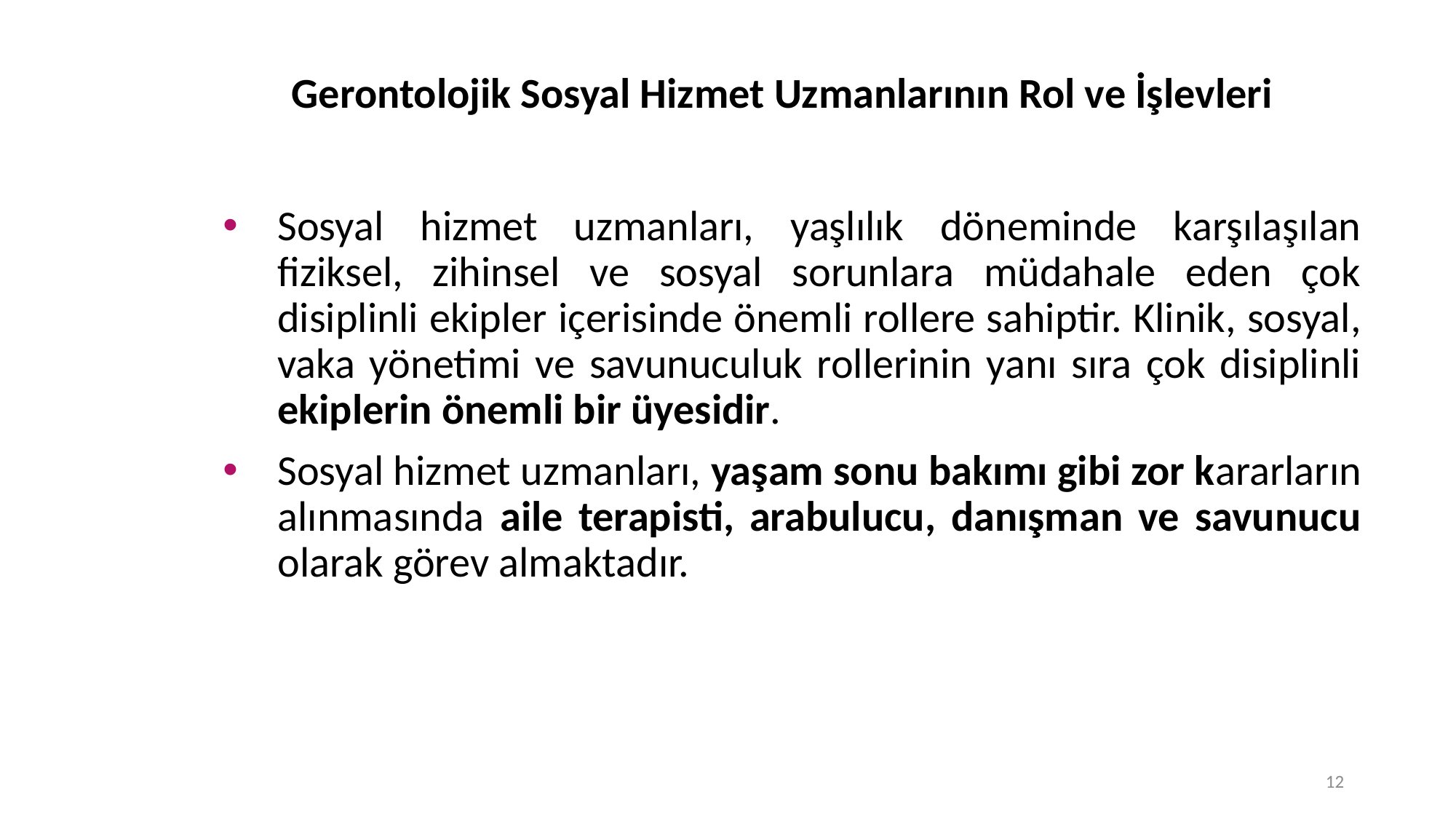

# Gerontolojik Sosyal Hizmet Uzmanlarının Rol ve İşlevleri

Sosyal hizmet uzmanları, yaşlılık döneminde karşılaşılan fiziksel, zihinsel ve sosyal sorunlara müdahale eden çok disiplinli ekipler içerisinde önemli rollere sahiptir. Klinik, sosyal, vaka yönetimi ve savunuculuk rollerinin yanı sıra çok disiplinli ekiplerin önemli bir üyesidir.
Sosyal hizmet uzmanları, yaşam sonu bakımı gibi zor kararların alınmasında aile terapisti, arabulucu, danışman ve savunucu olarak görev almaktadır.

12